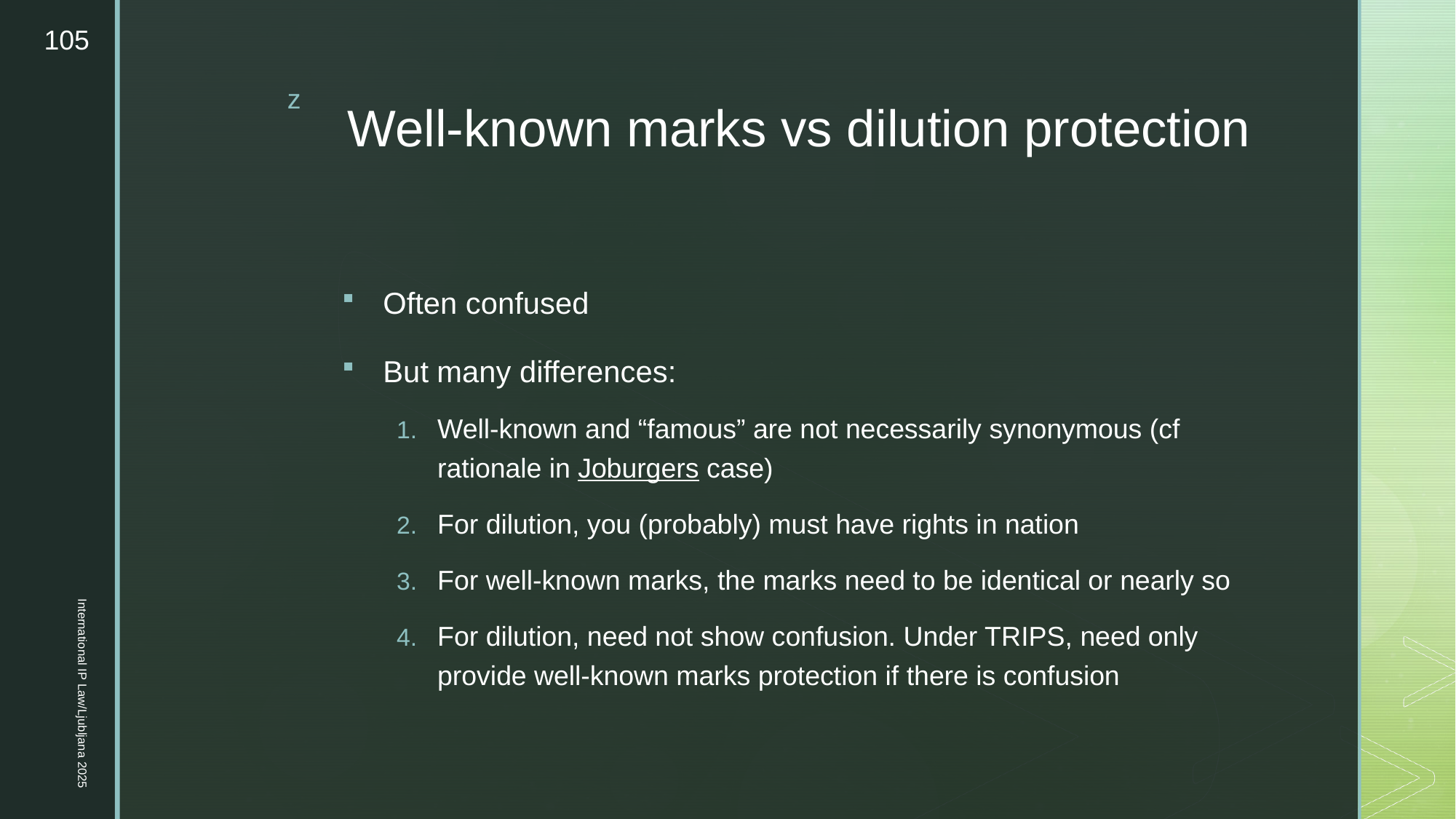

105
# Well-known marks vs dilution protection
Often confused
But many differences:
Well-known and “famous” are not necessarily synonymous (cf rationale in Joburgers case)
For dilution, you (probably) must have rights in nation
For well-known marks, the marks need to be identical or nearly so
For dilution, need not show confusion. Under TRIPS, need only provide well-known marks protection if there is confusion
International IP Law/Ljubljana 2025